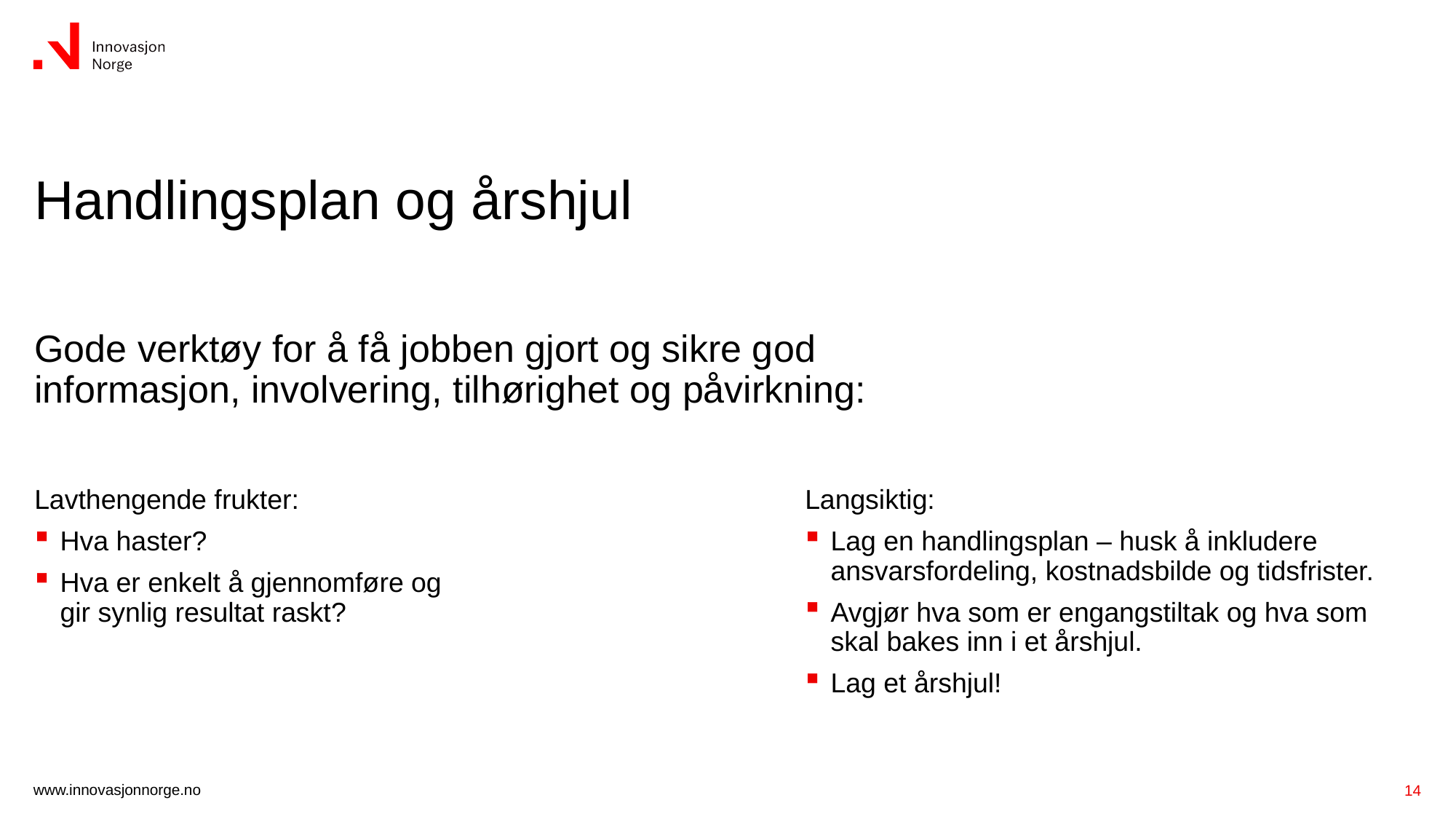

# Handlingsplan og årshjul
Gode verktøy for å få jobben gjort og sikre god informasjon, involvering, tilhørighet og påvirkning:

Lavthengende frukter:
Hva haster?
Hva er enkelt å gjennomføre og
gir synlig resultat raskt?

Langsiktig:
Lag en handlingsplan – husk å inkludere ansvarsfordeling, kostnadsbilde og tidsfrister.
Avgjør hva som er engangstiltak og hva som skal bakes inn i et årshjul.
Lag et årshjul!
14